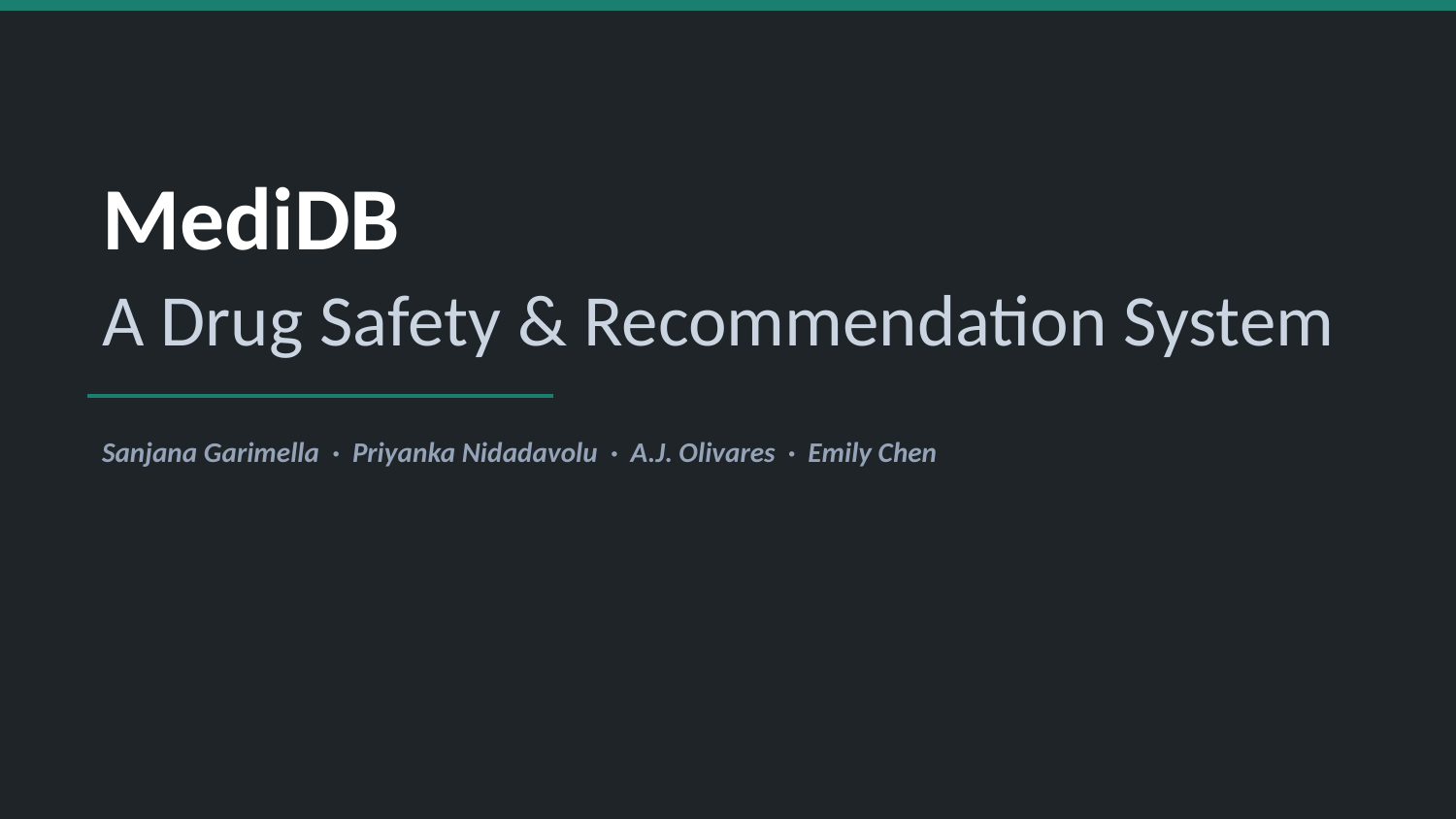

MediDB
A Drug Safety & Recommendation System
Sanjana Garimella  ·  Priyanka Nidadavolu  ·  A.J. Olivares  ·  Emily Chen